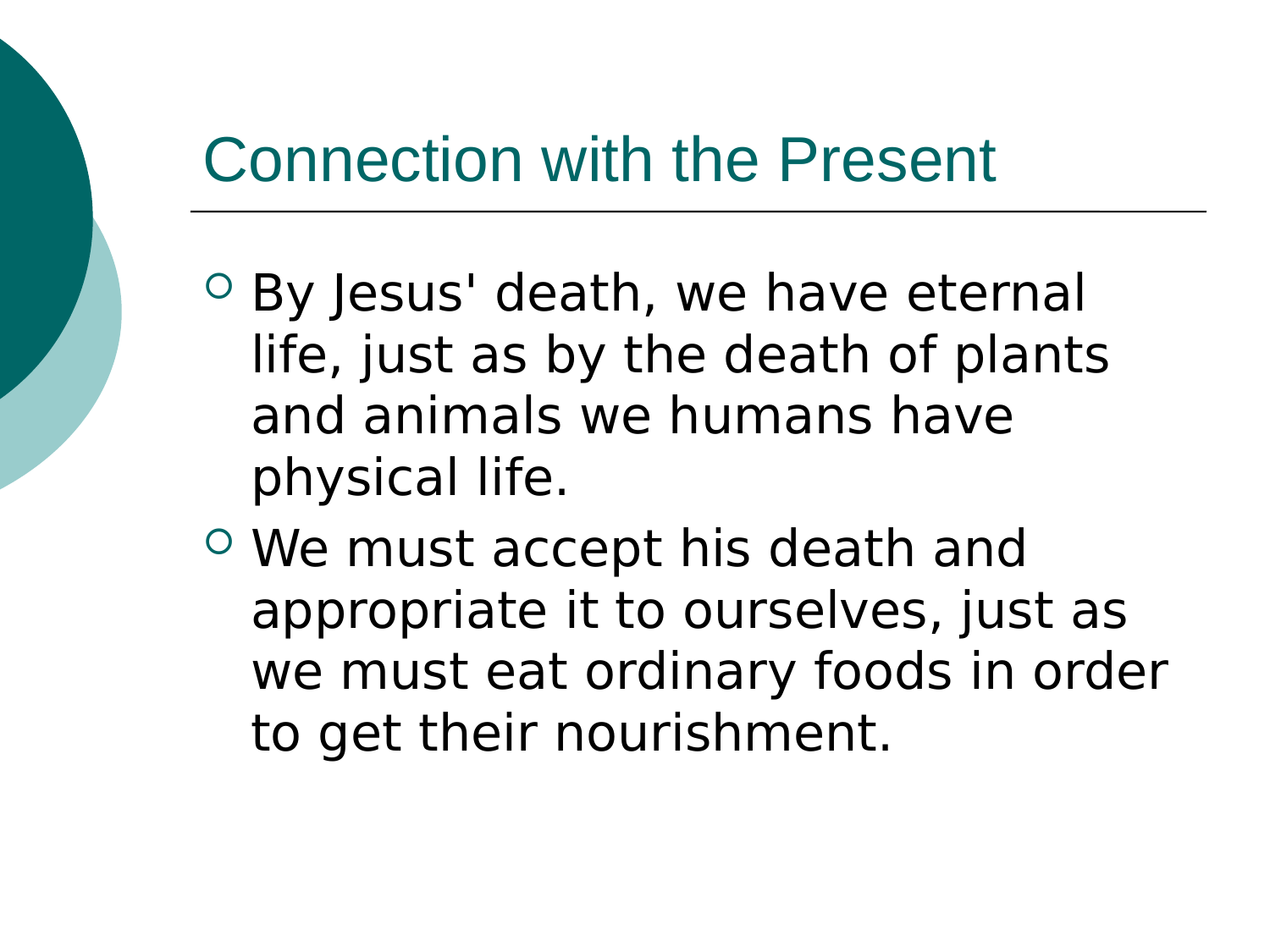

# Connection with the Present
By Jesus' death, we have eternal life, just as by the death of plants and animals we humans have physical life.
We must accept his death and appropriate it to ourselves, just as we must eat ordinary foods in order to get their nourishment.